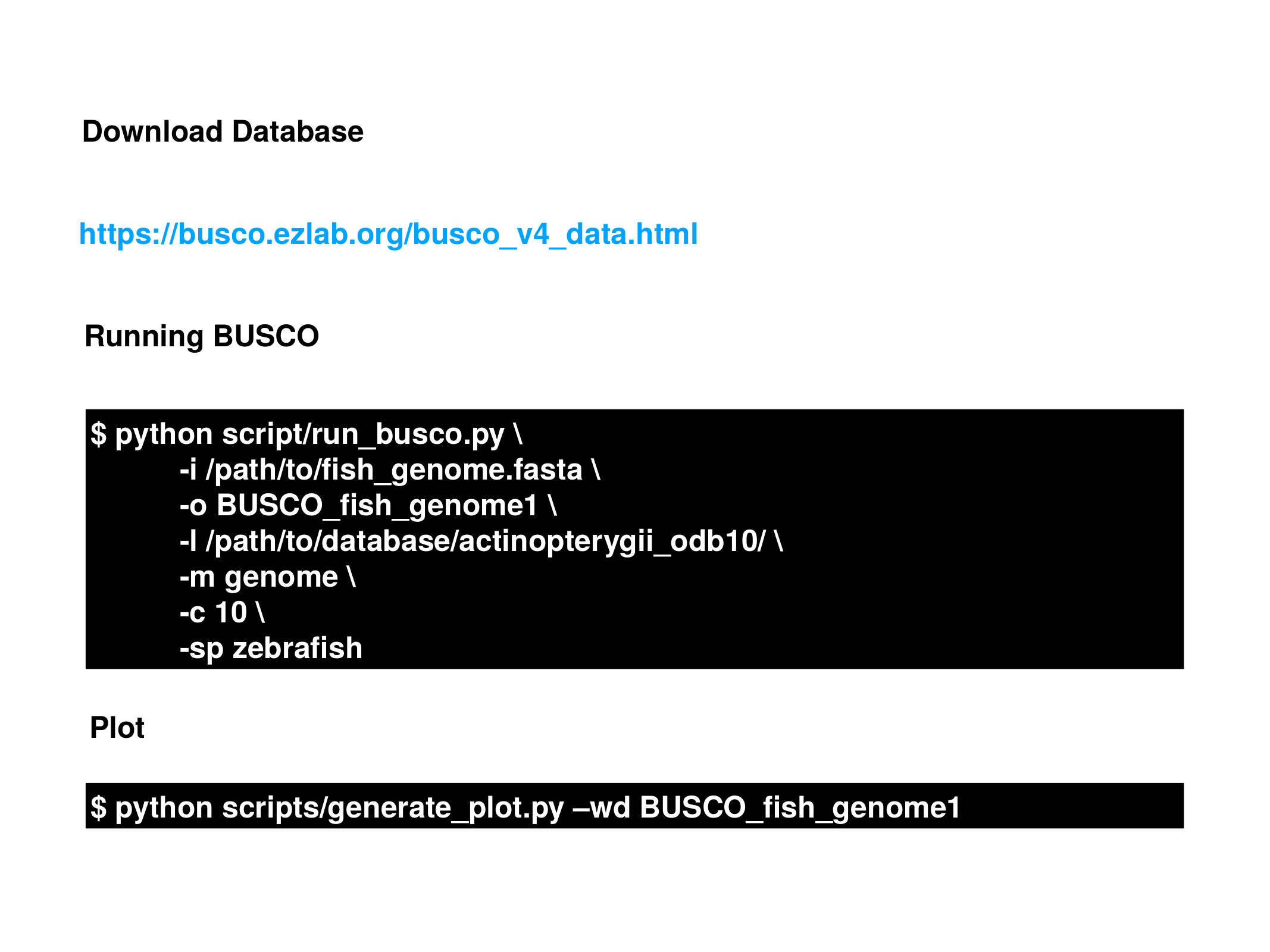

Download Database
https://busco.ezlab.org/busco_v4_data.html
Running BUSCO
$ python script/run_busco.py \
-i /path/to/fish_genome.fasta \
-o BUSCO_fish_genome1 \
-l /path/to/database/actinopterygii_odb10/ \
-m genome \
-c 10 \
-sp zebrafish
Plot
$ python scripts/generate_plot.py –wd BUSCO_fish_genome1